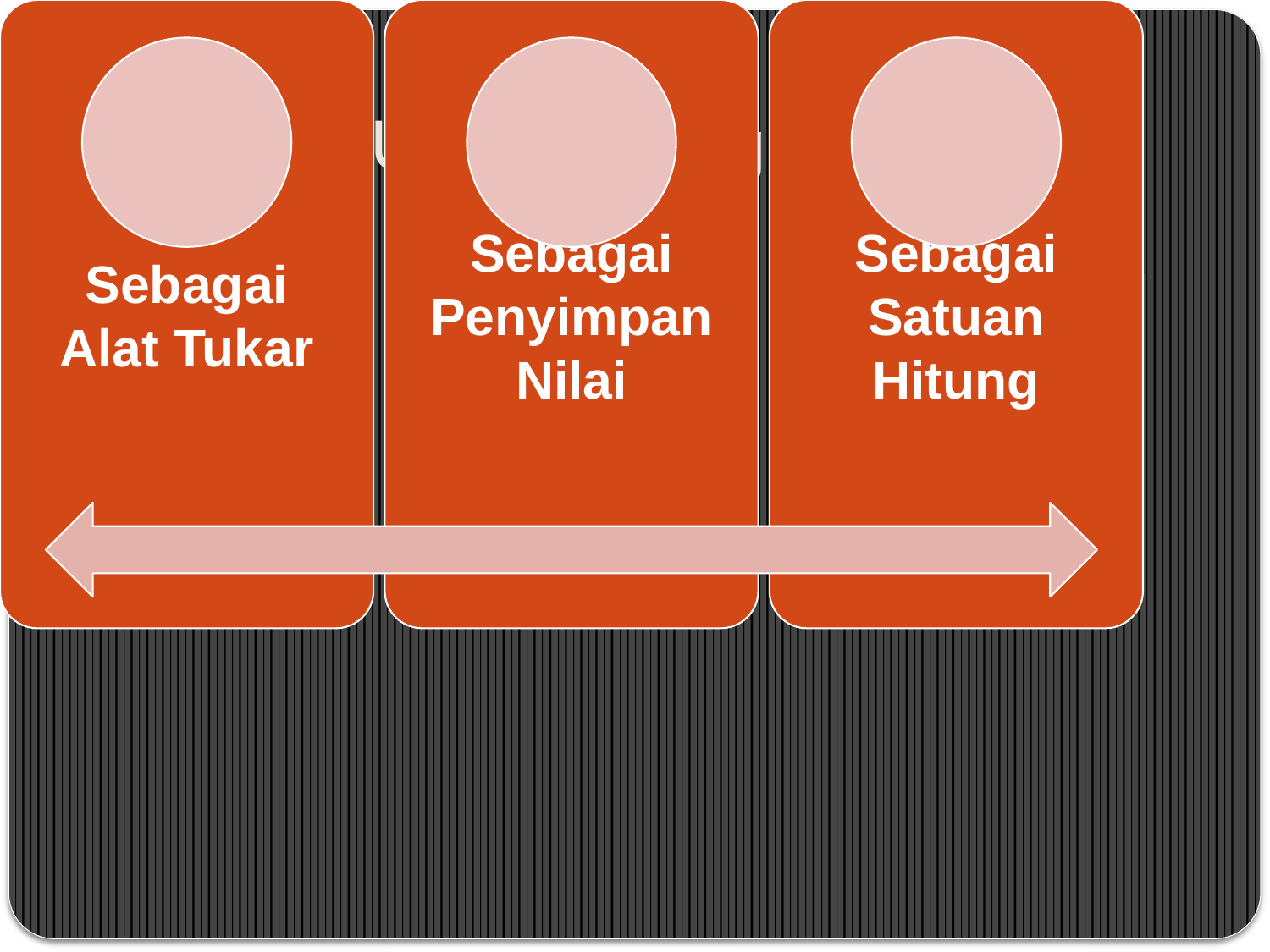

# Fungsi Utama Uang
Sebagai Alat Tukar
Sebagai Penyimpan Nilai
Sebagai Satuan Hitung